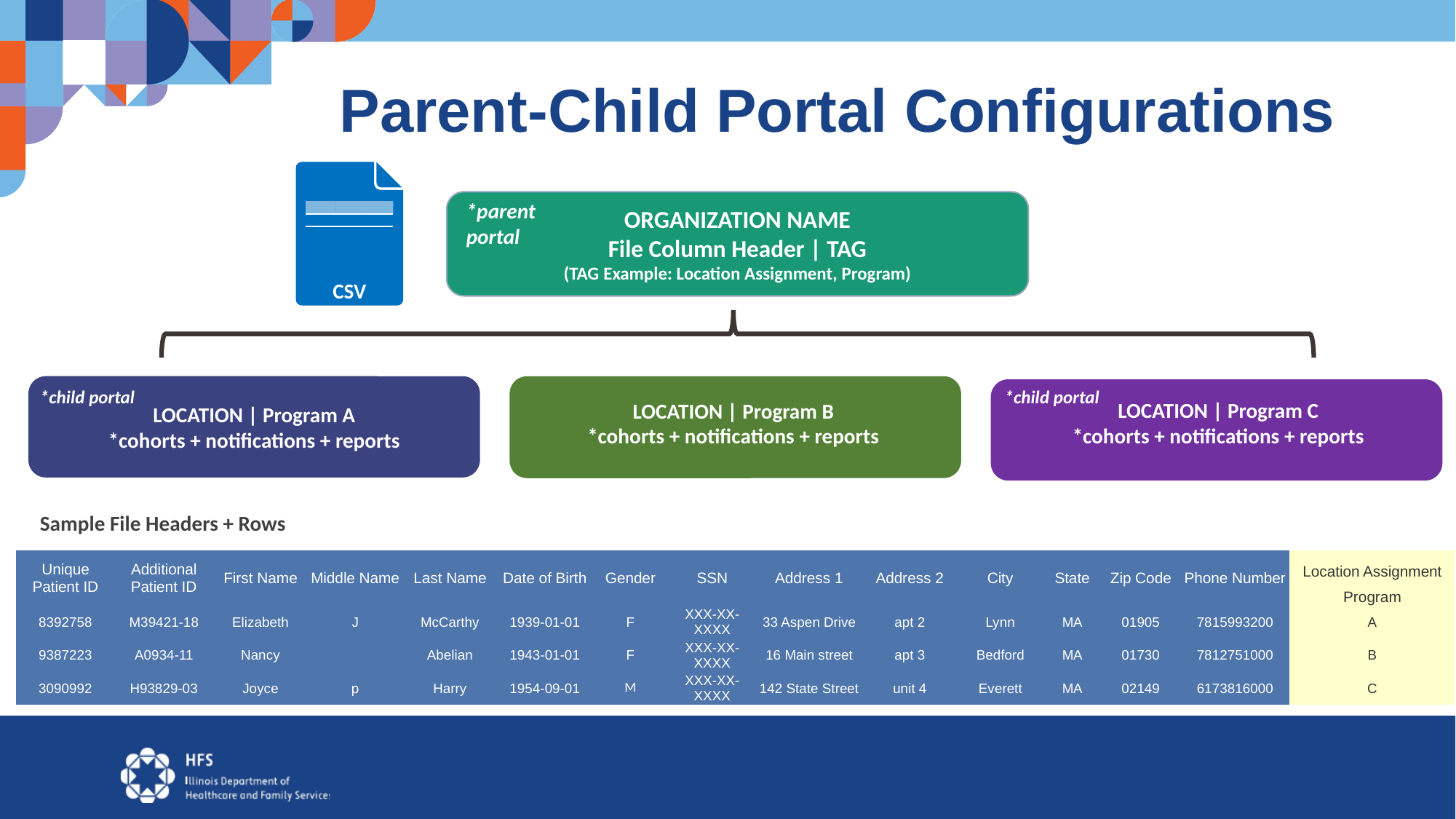

# Parent-Child Portal Configurations

ORGANIZATION NAME
File Column Header | TAG
(TAG Example: Location Assignment, Program)
*parent portal
|  |  |  |
| --- | --- | --- |
|  |  |  |
|  |  |  |
|  |  |  |
|  |  |  |
CSV

LOCATION | Program A
*cohorts + notifications + reports
*child portal

*child portal
LOCATION | Program C
*cohorts + notifications + reports
LOCATION | Program B
*cohorts + notifications + reports
Sample File Headers + Rows
| Unique Patient ID | Additional Patient ID | First Name | Middle Name | Last Name | Date of Birth | Gender | SSN | Address 1 | Address 2 | City | State | Zip Code | Phone Number | Location Assignment Program |
| --- | --- | --- | --- | --- | --- | --- | --- | --- | --- | --- | --- | --- | --- | --- |
| 8392758 | M39421-18 | Elizabeth | J | McCarthy | 1939-01-01 | F | XXX-XX-XXXX | 33 Aspen Drive | apt 2 | Lynn | MA | 01905 | 7815993200 | A |
| 9387223 | A0934-11 | Nancy |  | Abelian | 1943-01-01 | F | XXX-XX-XXXX | 16 Main street | apt 3 | Bedford | MA | 01730 | 7812751000 | B |
| 3090992 | H93829-03 | Joyce | p | Harry | 1954-09-01 | M | XXX-XX-XXXX | 142 State Street | unit 4 | Everett | MA | 02149 | 6173816000 | C |